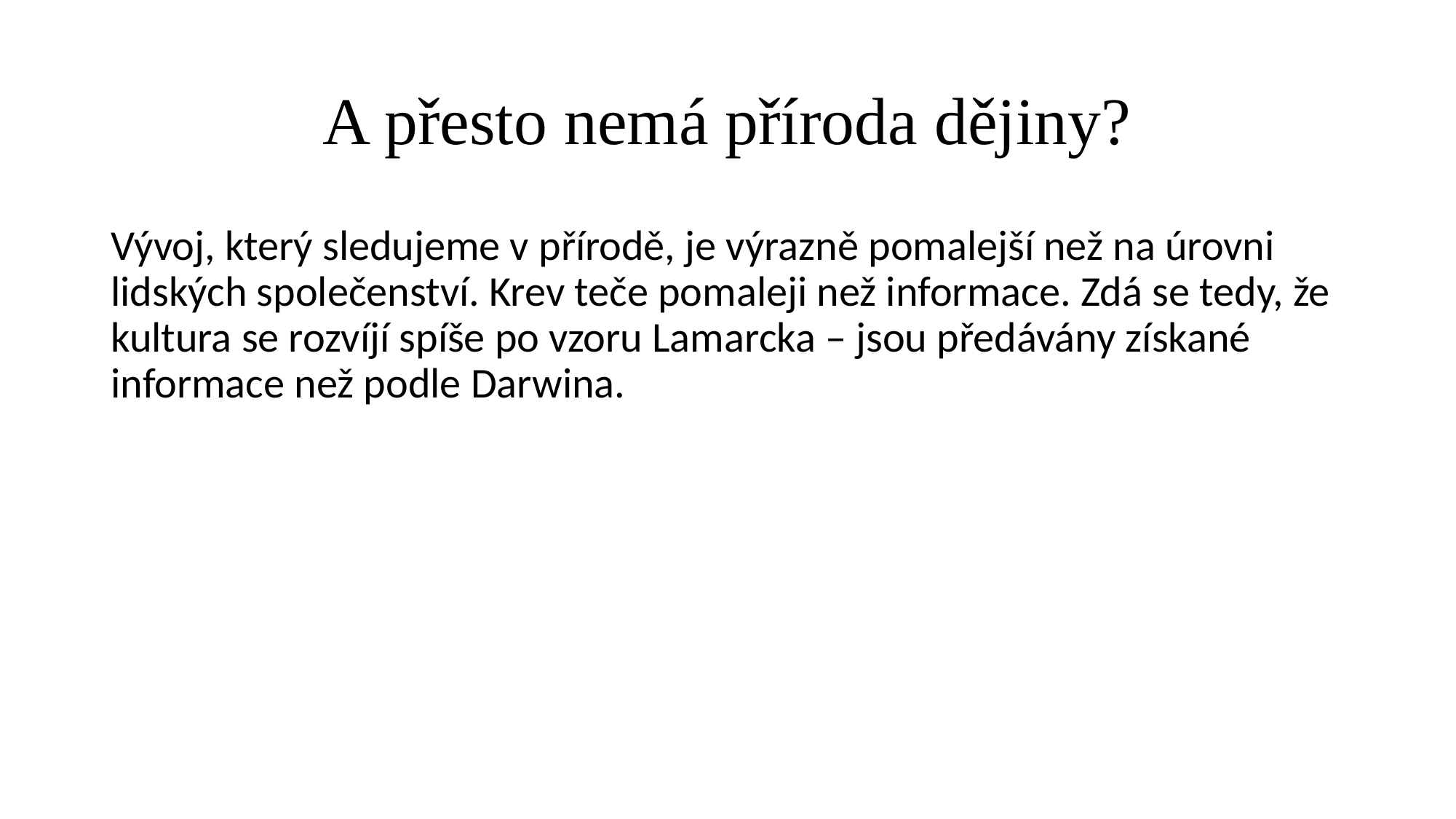

# A přesto nemá příroda dějiny?
Vývoj, který sledujeme v přírodě, je výrazně pomalejší než na úrovni lidských společenství. Krev teče pomaleji než informace. Zdá se tedy, že kultura se rozvíjí spíše po vzoru Lamarcka – jsou předávány získané informace než podle Darwina.